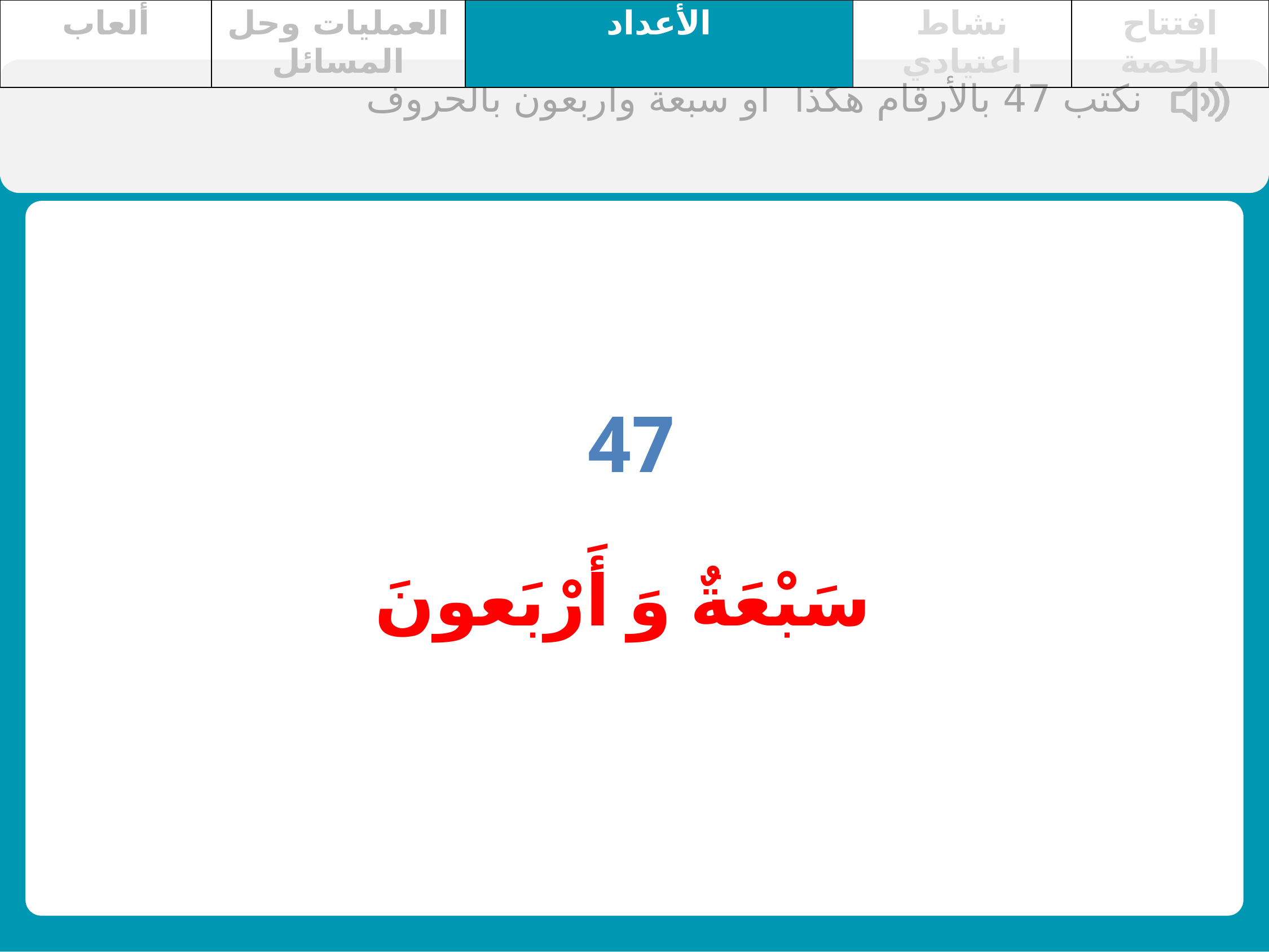

| ألعاب | العمليات وحل المسائل | الأعداد | نشاط اعتيادي | افتتاح الحصة |
| --- | --- | --- | --- | --- |

نكتب 47 بالأرقام هكذا  أو سبعة وأربعون بالحروف

47
سَبْعَةٌ وَ أَرْبَعونَ
4
7